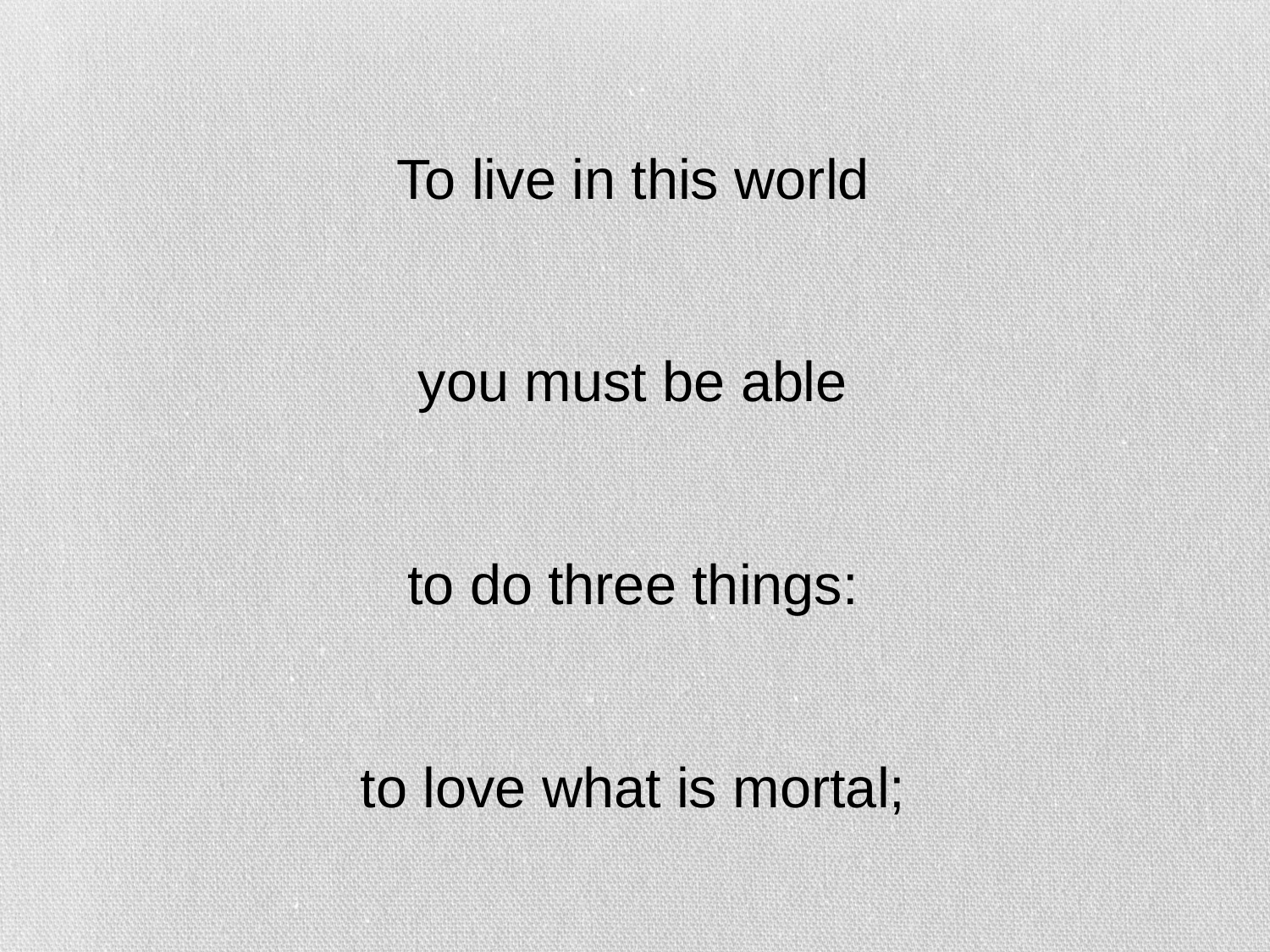

To live in this world

you must be able

to do three things:

to love what is mortal;